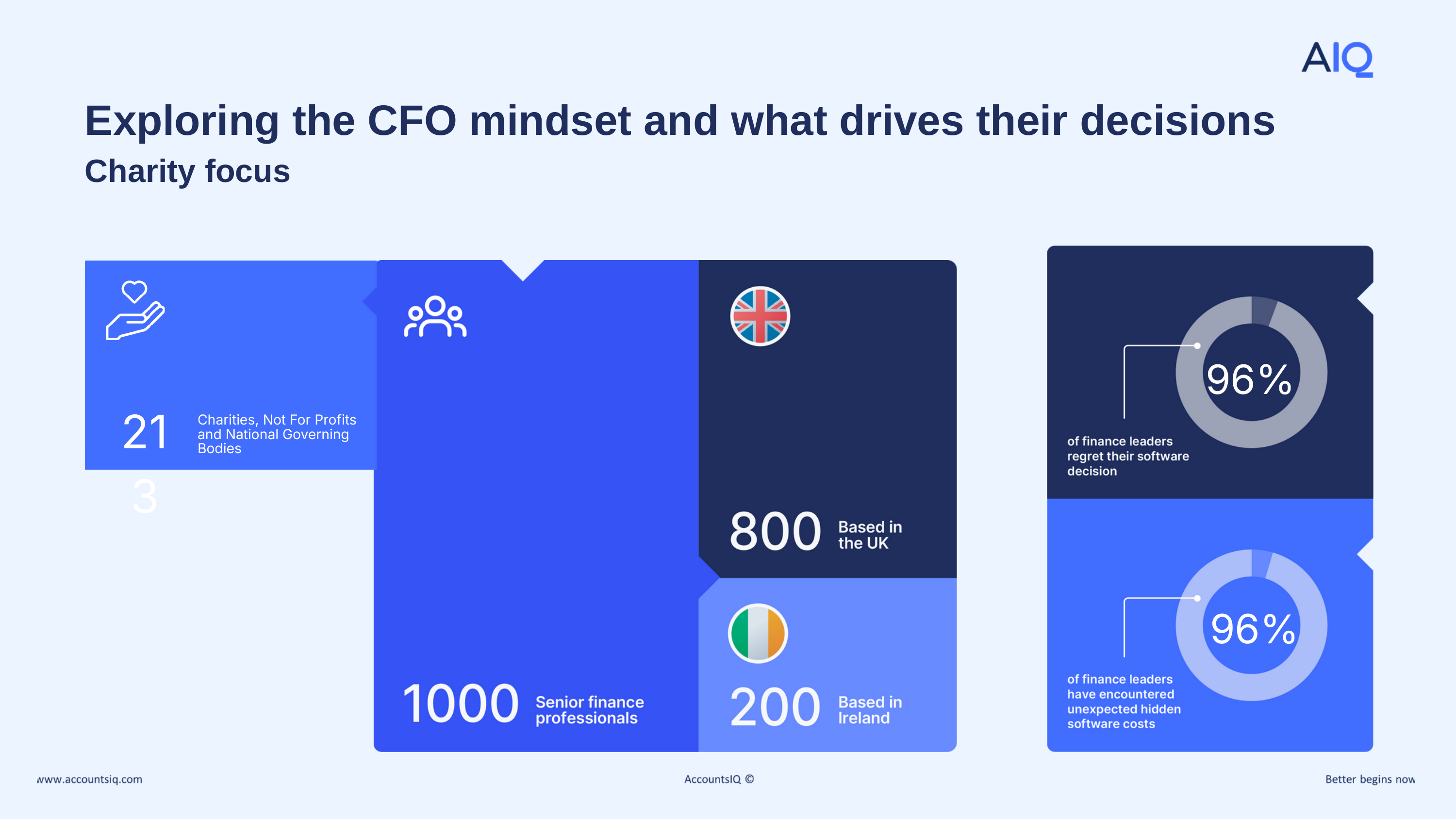

Exploring the CFO mindset and what drives their decisions
Charity focus

96%
213
Charities, Not For Profits
and National Governing Bodies

96%